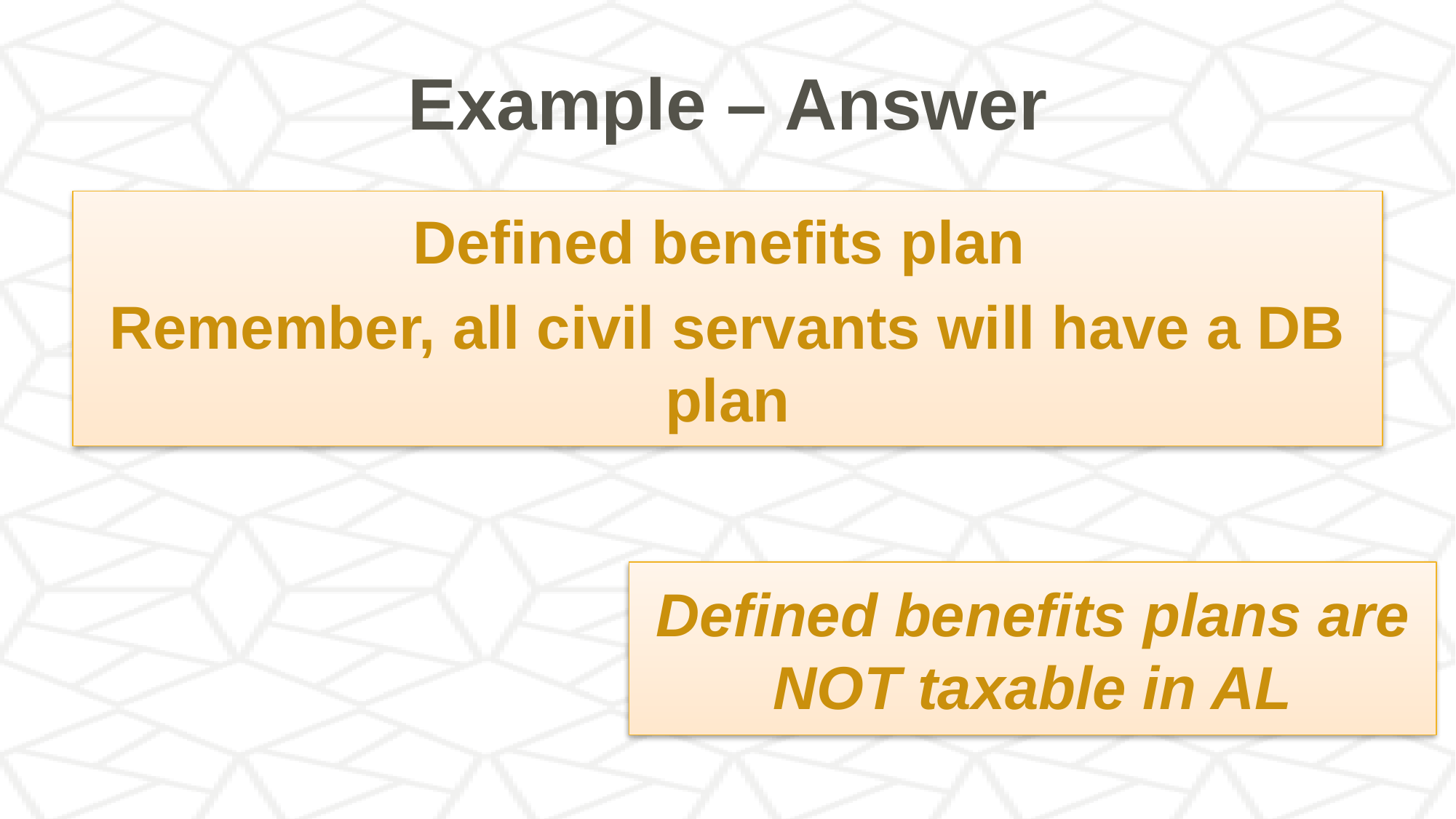

# Example – Answer
Defined benefits plan
Remember, all civil servants will have a DB plan
Defined benefits plans are NOT taxable in AL